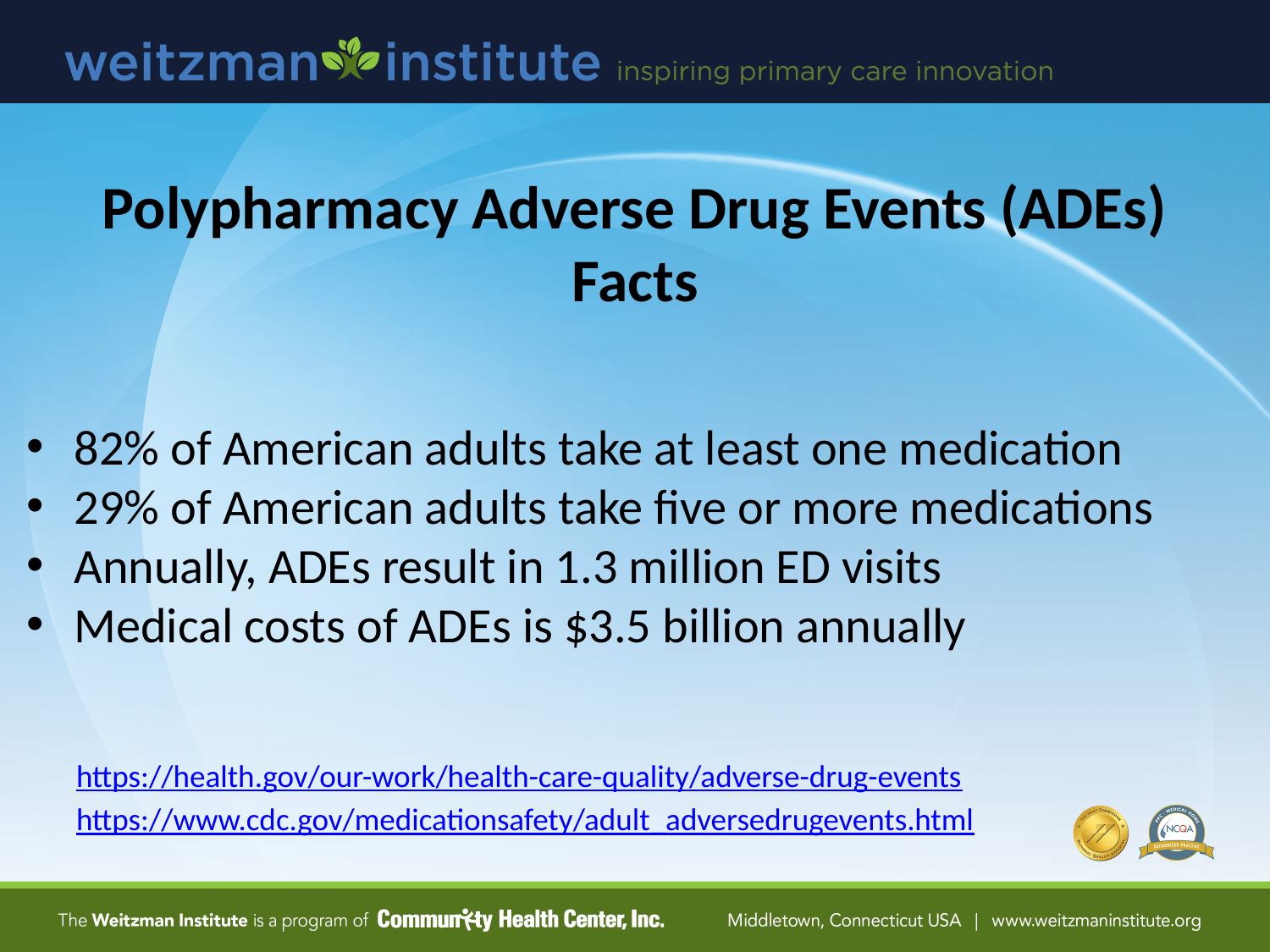

# Polypharmacy Adverse Drug Events (ADEs) Facts

https://health.gov/our-work/health-care-quality/adverse-drug-events
https://www.cdc.gov/medicationsafety/adult_adversedrugevents.html
82% of American adults take at least one medication
29% of American adults take five or more medications
Annually, ADEs result in 1.3 million ED visits
Medical costs of ADEs is $3.5 billion annually